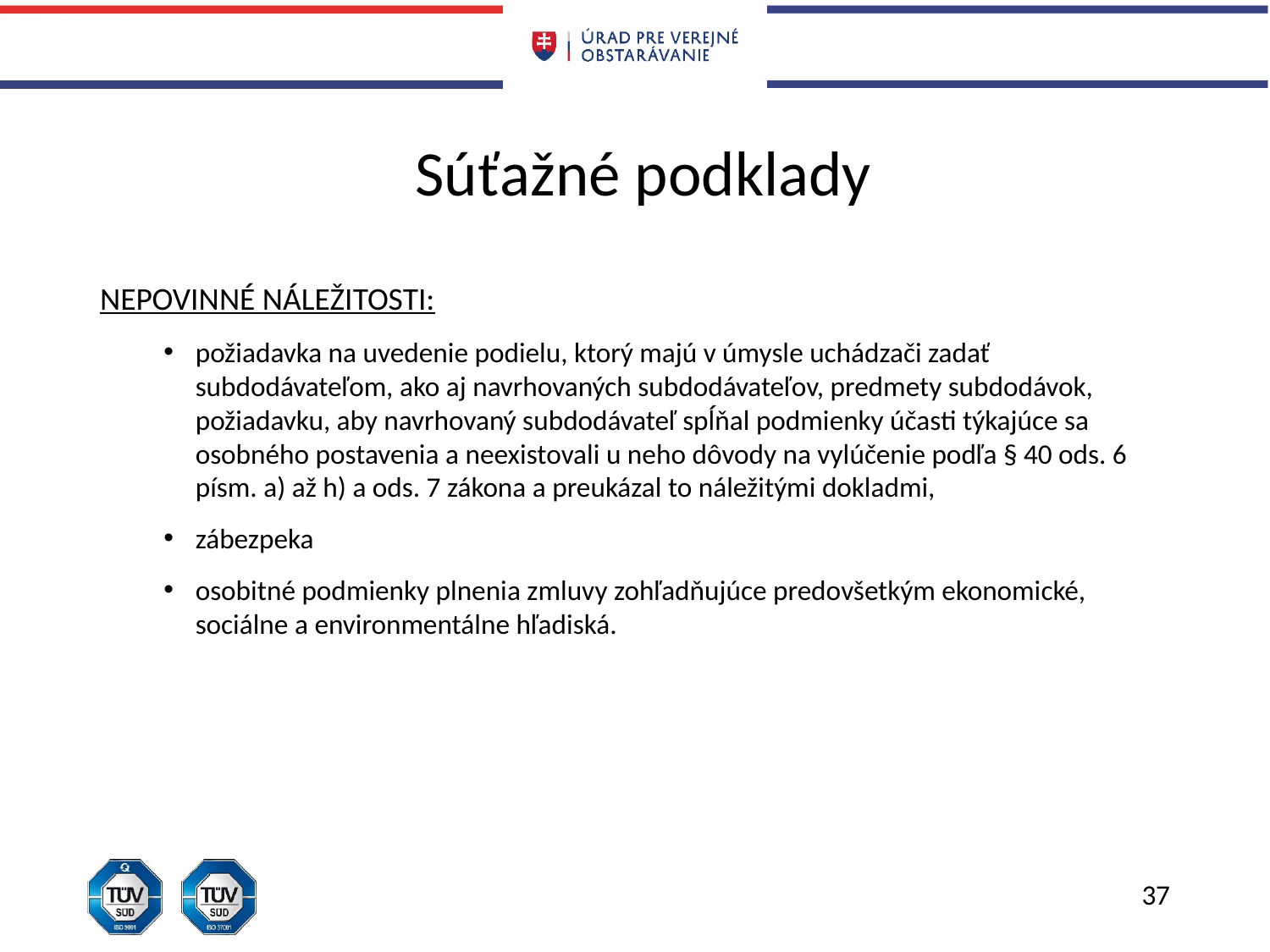

# Súťažné podklady
NEPOVINNÉ NÁLEŽITOSTI:
požiadavka na uvedenie podielu, ktorý majú v úmysle uchádzači zadať subdodávateľom, ako aj navrhovaných subdodávateľov, predmety subdodávok, požiadavku, aby navrhovaný subdodávateľ spĺňal podmienky účasti týkajúce sa osobného postavenia a neexistovali u neho dôvody na vylúčenie podľa § 40 ods. 6 písm. a) až h) a ods. 7 zákona a preukázal to náležitými dokladmi,
zábezpeka
osobitné podmienky plnenia zmluvy zohľadňujúce predovšetkým ekonomické, sociálne a environmentálne hľadiská.